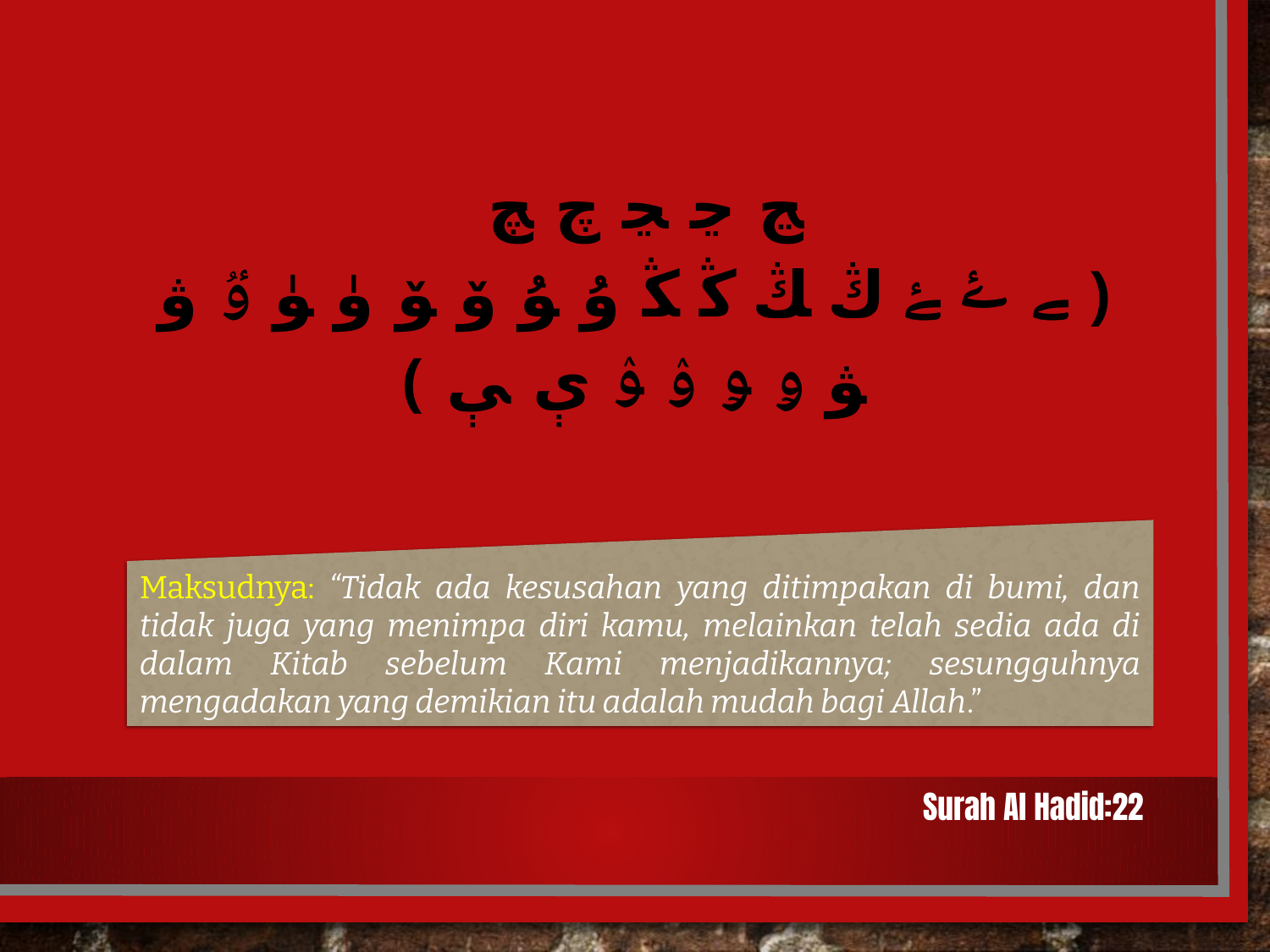

ﭷ ﭸ ﭹ ﭺ ﭻ
﴿ ﮯ ﮰ ﮱ ﯓ ﯔ ﯕ ﯖ ﯗ ﯘ ﯙ ﯚ ﯛ ﯜ ﯝ ﯞ ﯟ ﯠ ﯡ ﯢ ﯣ ﯤ ﯥ ﴾
Maksudnya: “Tidak ada kesusahan yang ditimpakan di bumi, dan tidak juga yang menimpa diri kamu, melainkan telah sedia ada di dalam Kitab sebelum Kami menjadikannya; sesungguhnya mengadakan yang demikian itu adalah mudah bagi Allah.”
Surah Al Hadid:22